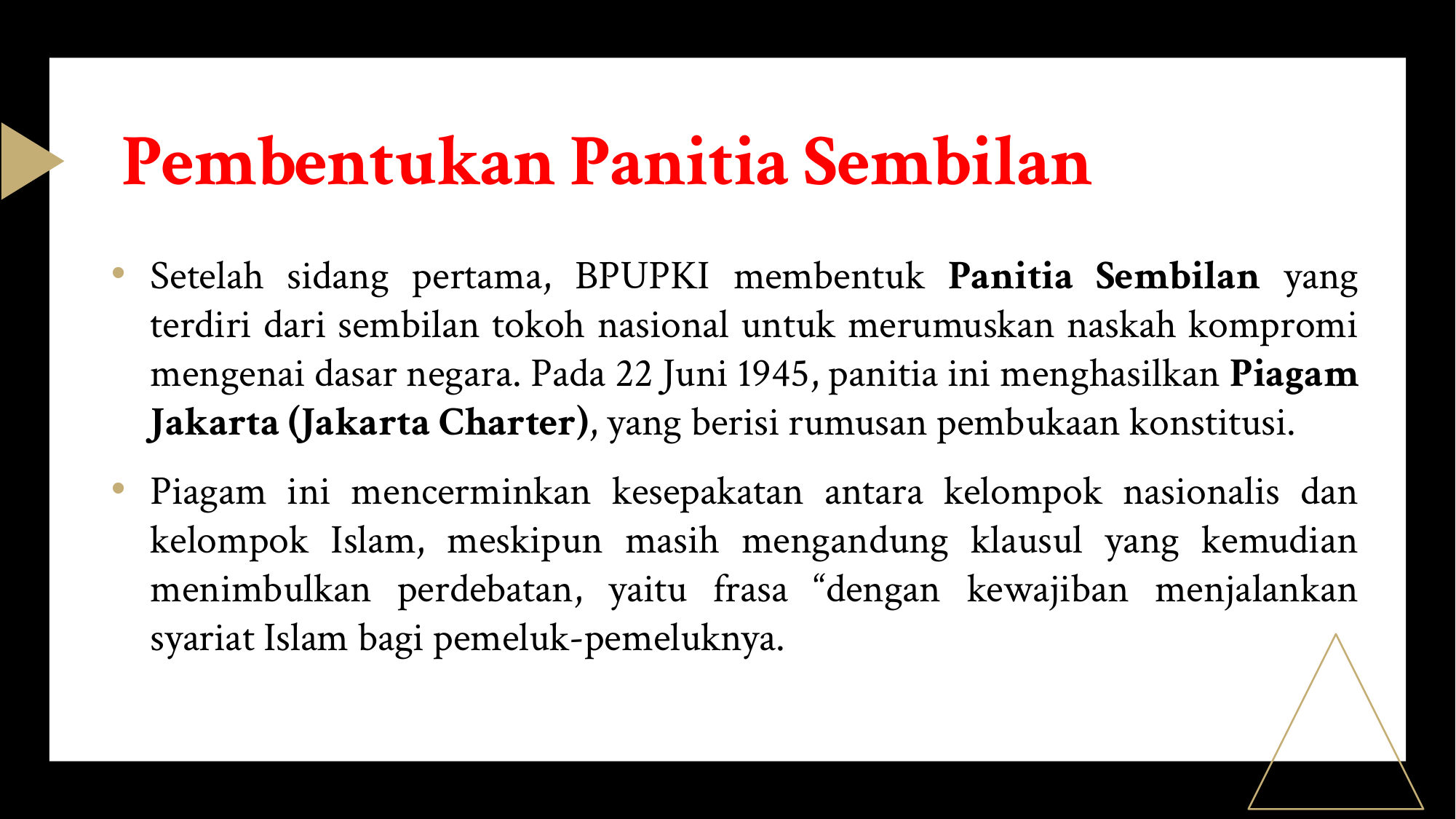

# Pembentukan Panitia Sembilan
Setelah sidang pertama, BPUPKI membentuk Panitia Sembilan yang terdiri dari sembilan tokoh nasional untuk merumuskan naskah kompromi mengenai dasar negara. Pada 22 Juni 1945, panitia ini menghasilkan Piagam Jakarta (Jakarta Charter), yang berisi rumusan pembukaan konstitusi.
Piagam ini mencerminkan kesepakatan antara kelompok nasionalis dan kelompok Islam, meskipun masih mengandung klausul yang kemudian menimbulkan perdebatan, yaitu frasa “dengan kewajiban menjalankan syariat Islam bagi pemeluk-pemeluknya.